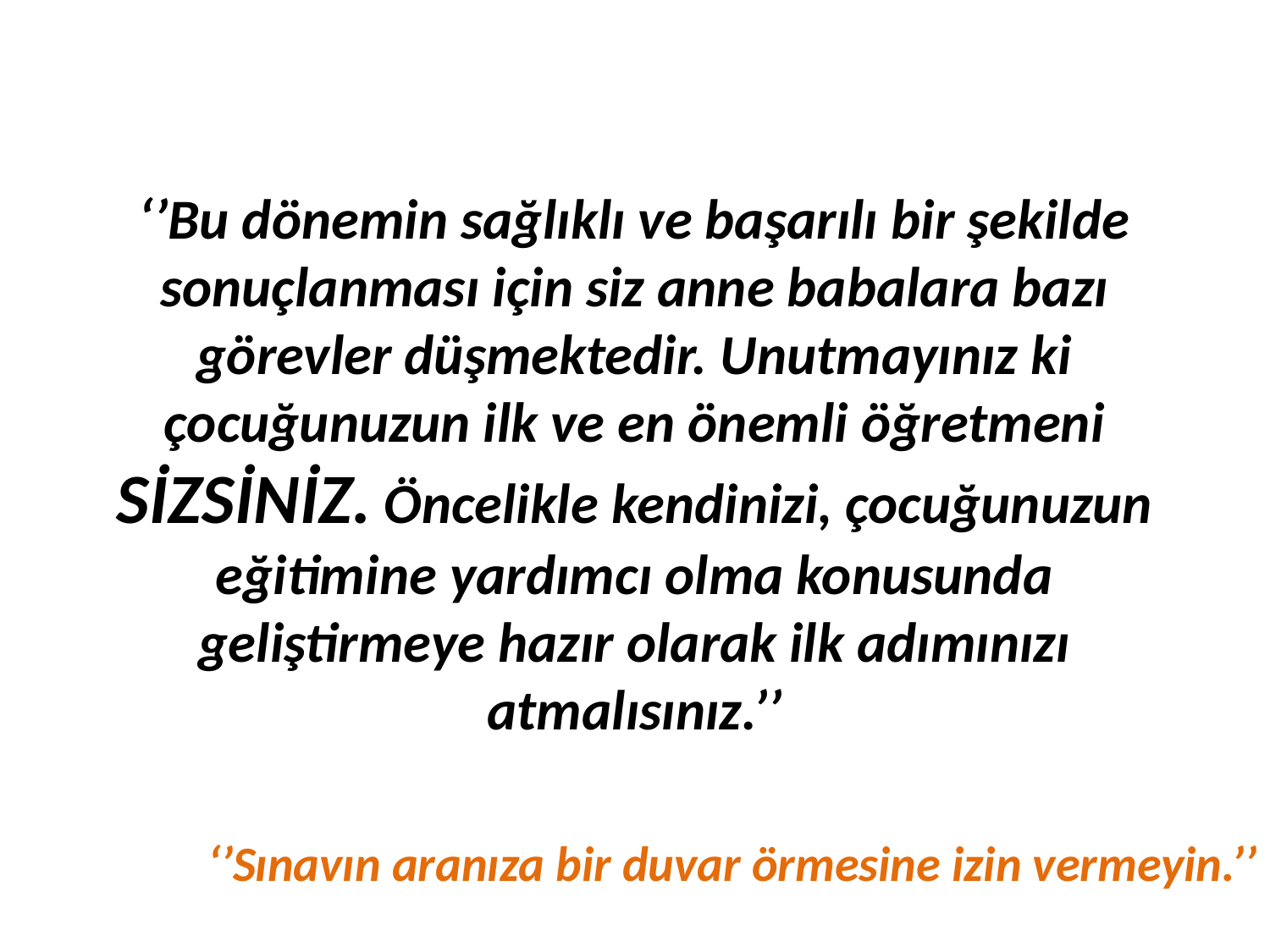

‘’Bu dönemin sağlıklı ve başarılı bir şekilde sonuçlanması için siz anne babalara bazı görevler düşmektedir. Unutmayınız ki çocuğunuzun ilk ve en önemli öğretmeni SİZSİNİZ. Öncelikle kendinizi, çocuğunuzun eğitimine yardımcı olma konusunda geliştirmeye hazır olarak ilk adımınızı atmalısınız.’’

‘’Sınavın aranıza bir duvar örmesine izin vermeyin.’’